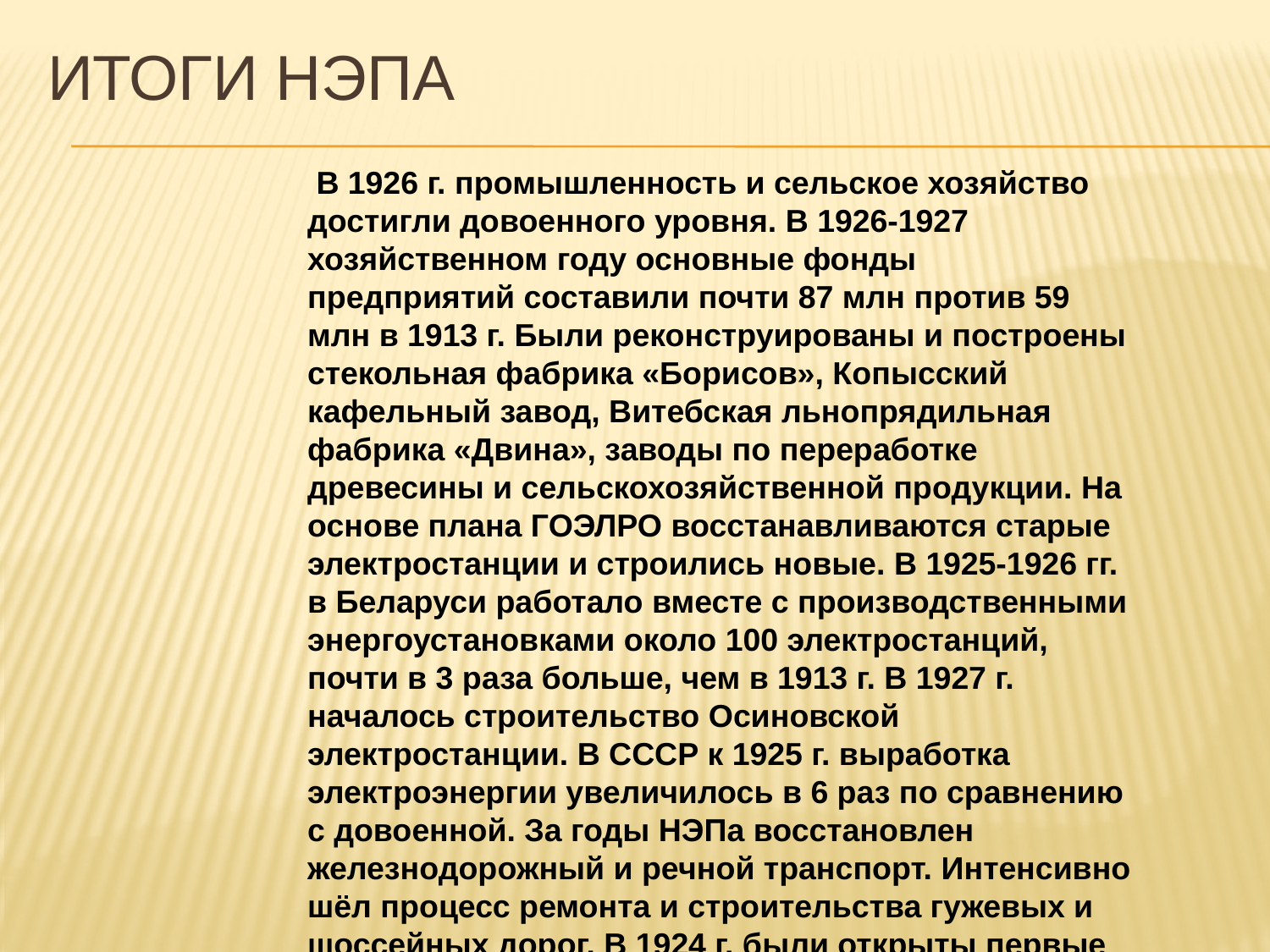

# Итоги нэпа
 В 1926 г. промышленность и сельское хозяйство достигли довоенного уровня. В 1926-1927 хозяйственном году основные фонды предприятий составили почти 87 млн против 59 млн в 1913 г. Были реконструированы и построены стекольная фабрика «Борисов», Копысский кафельный завод, Витебская льнопрядильная фабрика «Двина», заводы по переработке древесины и сельскохозяйственной продукции. На основе плана ГОЭЛРО восстанавливаются старые электростанции и строились новые. В 1925-1926 гг. в Беларуси работало вместе с производственными энергоустановками около 100 электростанций, почти в 3 раза больше, чем в 1913 г. В 1927 г. началось строительство Осиновской электростанции. В СССР к 1925 г. выработка электроэнергии увеличилось в 6 раз по сравнению с довоенной. За годы НЭПа восстановлен железнодорожный и речной транспорт. Интенсивно шёл процесс ремонта и строительства гужевых и шоссейных дорог. В 1924 г. были открыты первые автобусные маршруты: Минск - Червень, Минск - Острошицкий городок и др